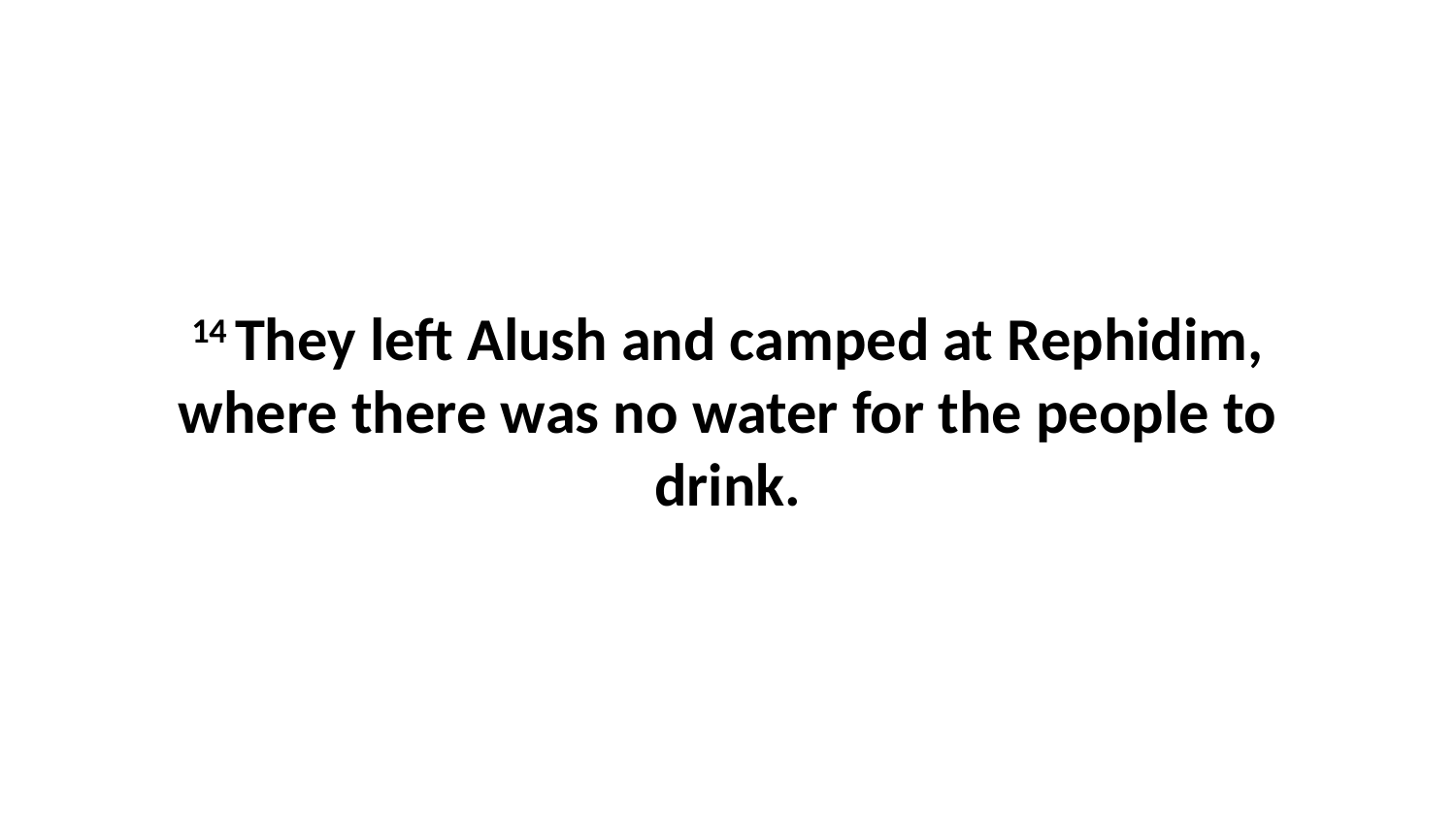

14 They left Alush and camped at Rephidim, where there was no water for the people to drink.